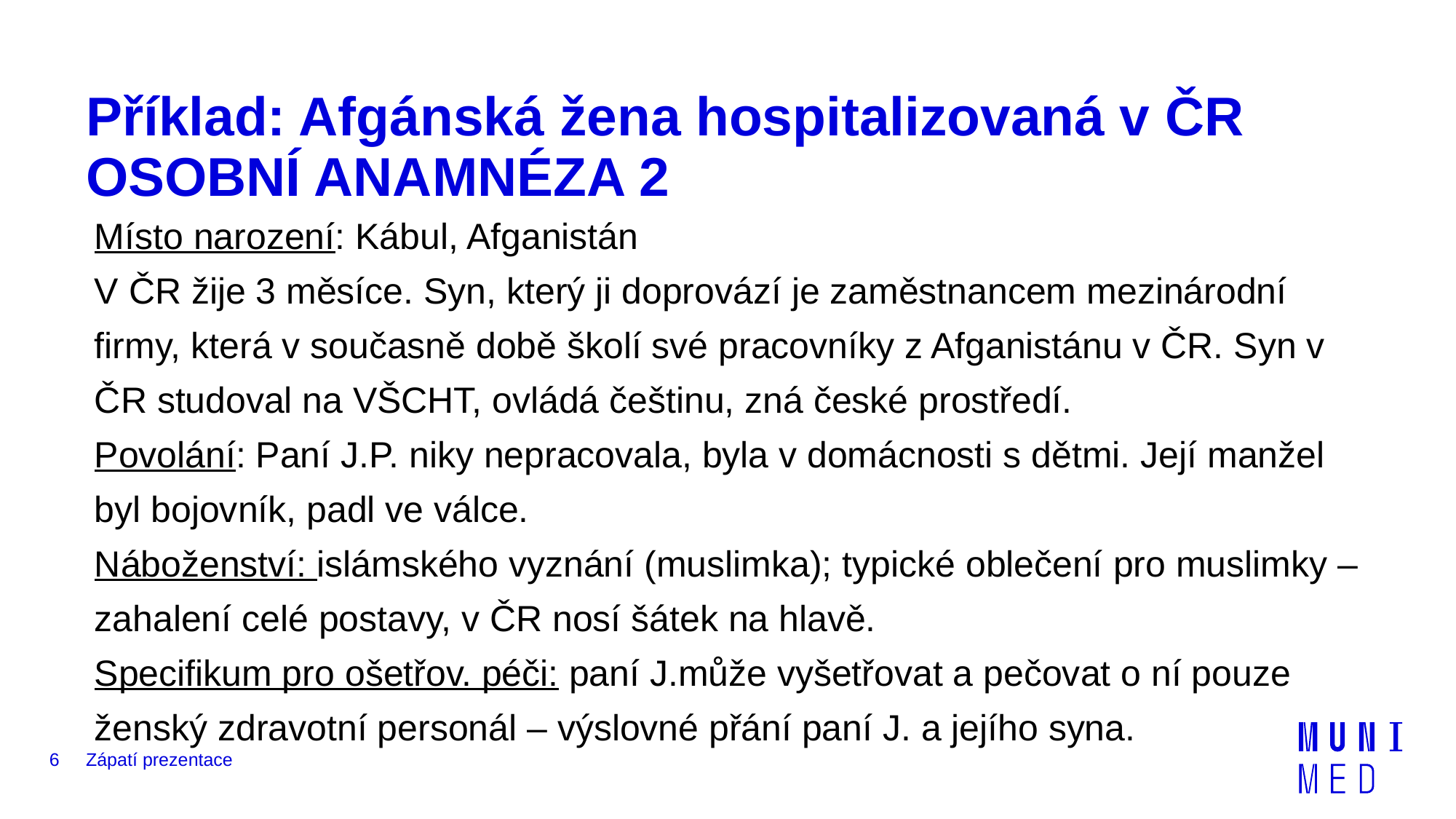

# Příklad: Afgánská žena hospitalizovaná v ČR OSOBNÍ ANAMNÉZA 2
Místo narození: Kábul, Afganistán
V ČR žije 3 měsíce. Syn, který ji doprovází je zaměstnancem mezinárodní firmy, která v současně době školí své pracovníky z Afganistánu v ČR. Syn v ČR studoval na VŠCHT, ovládá češtinu, zná české prostředí.
Povolání: Paní J.P. niky nepracovala, byla v domácnosti s dětmi. Její manžel byl bojovník, padl ve válce.
Náboženství: islámského vyznání (muslimka); typické oblečení pro muslimky – zahalení celé postavy, v ČR nosí šátek na hlavě.
Specifikum pro ošetřov. péči: paní J.může vyšetřovat a pečovat o ní pouze ženský zdravotní personál – výslovné přání paní J. a jejího syna.
6
Zápatí prezentace